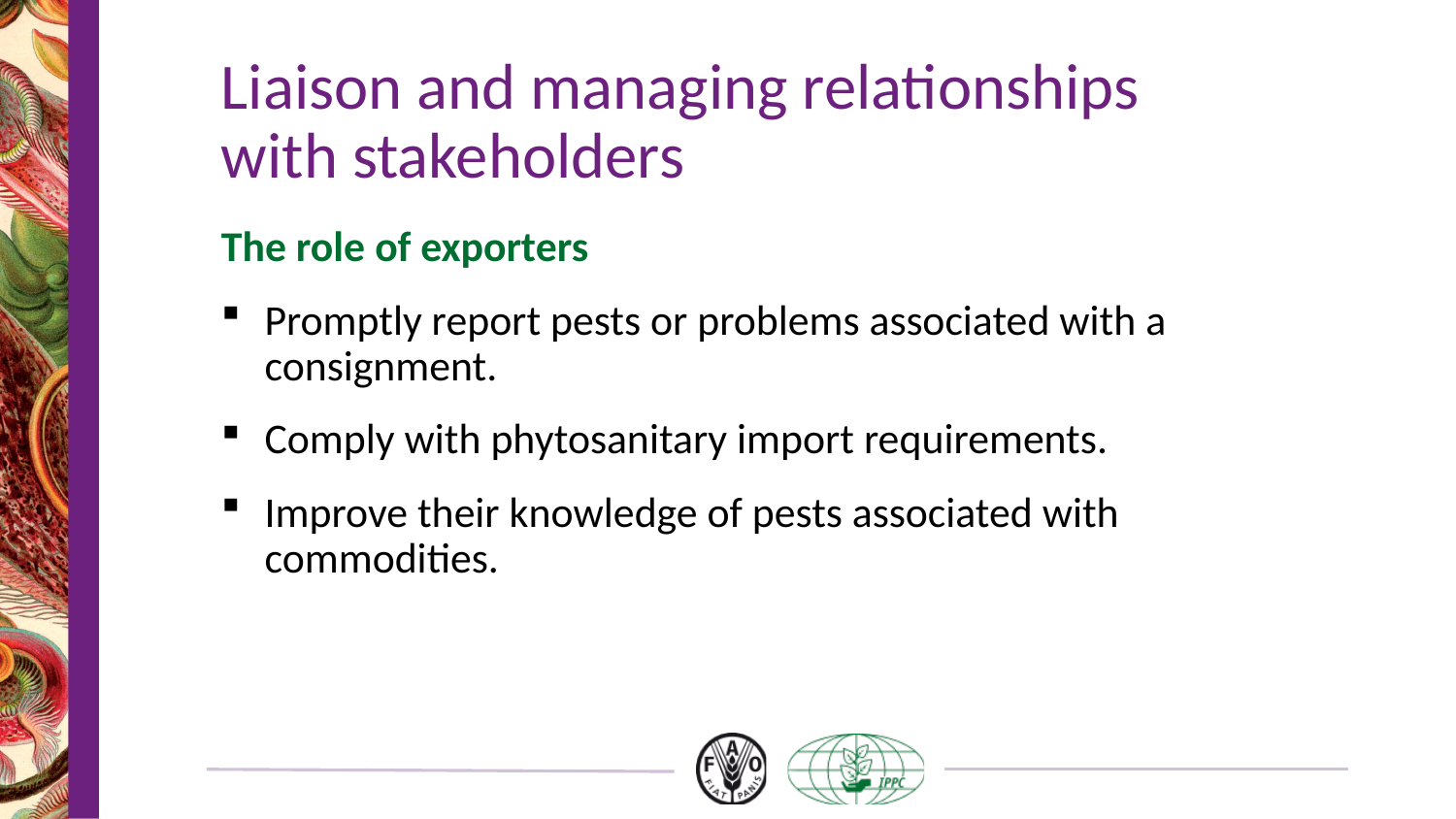

# Liaison and managing relationships with stakeholders
The role of exporters
Promptly report pests or problems associated with a consignment.
Comply with phytosanitary import requirements.
Improve their knowledge of pests associated with commodities.